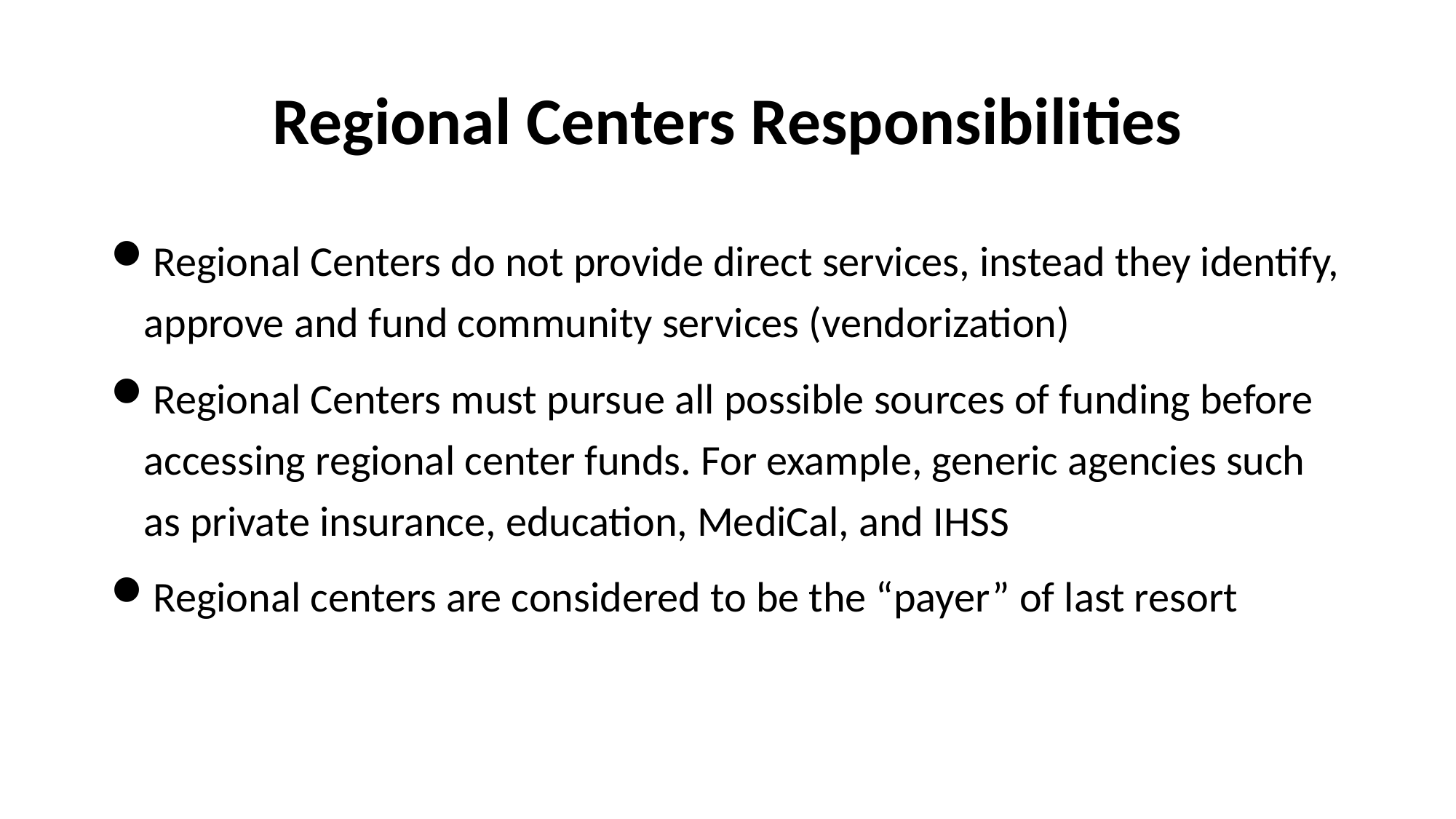

# Regional Centers Responsibilities
Regional Centers do not provide direct services, instead they identify, approve and fund community services (vendorization)
Regional Centers must pursue all possible sources of funding before accessing regional center funds. For example, generic agencies such as private insurance, education, MediCal, and IHSS
Regional centers are considered to be the “payer” of last resort